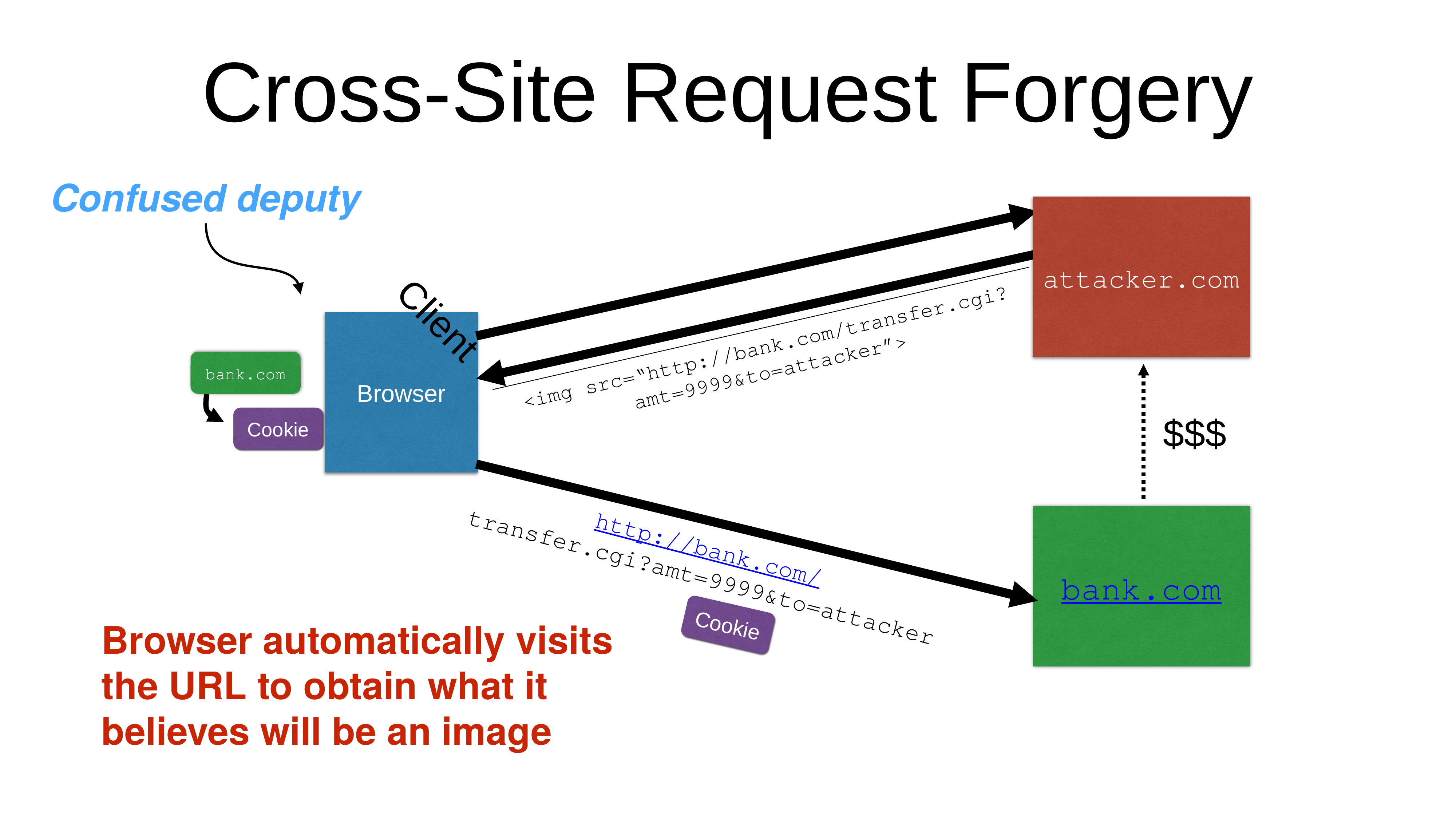

# Cross-Site Request Forgery
Confused deputy
attacker.com

<img src=“http://bank.com/transfer.cgi?amt=9999&to=attacker”>
Client
Browser
bank.com

Cookie

$$$

bank.com
http://bank.com/
transfer.cgi?amt=9999&to=attacker
Cookie
Browser automatically visits the URL to obtain what it believes will be an image